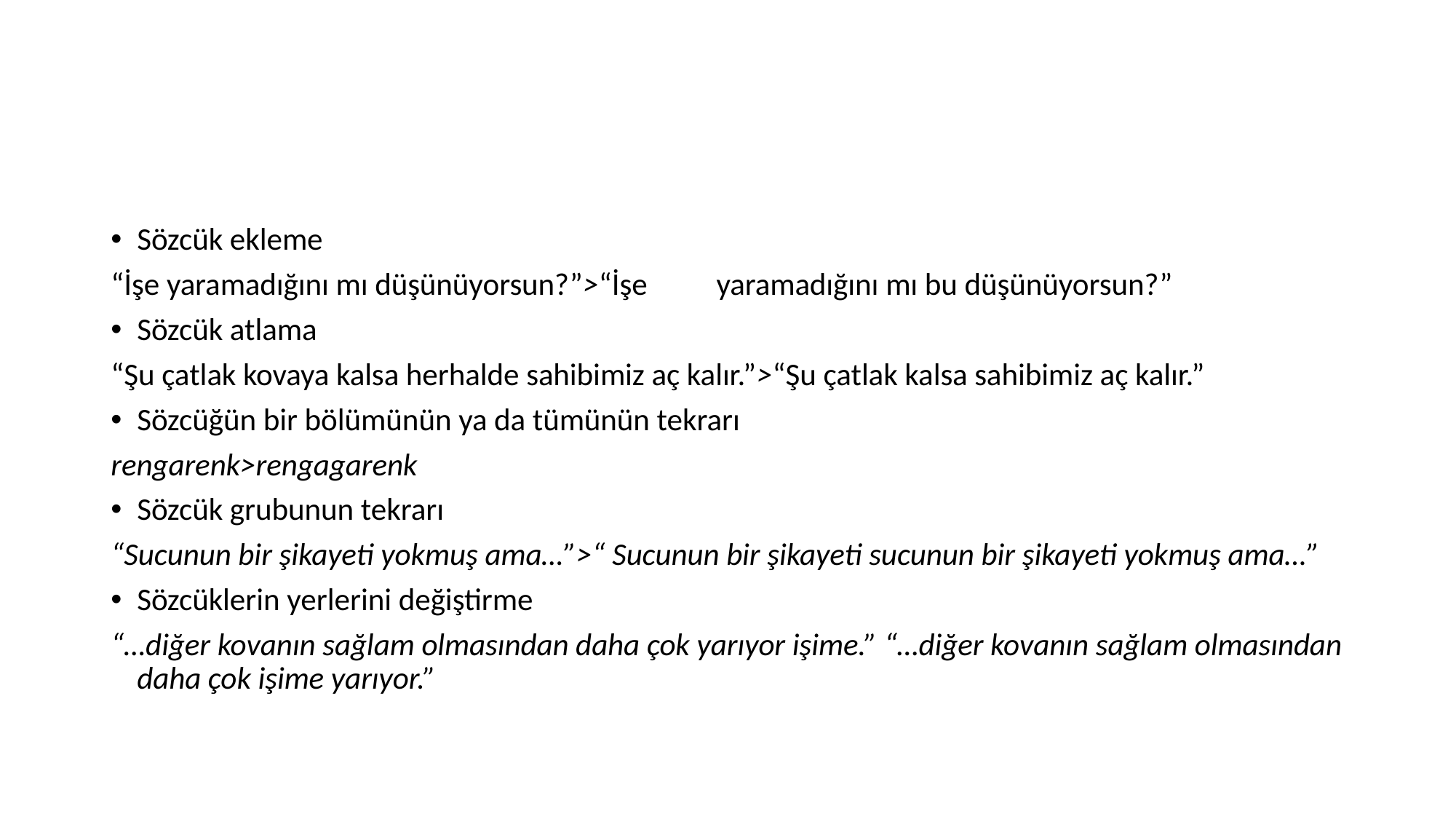

#
Sözcük ekleme
“İşe yaramadığını mı düşünüyorsun?”>“İşe   		  yaramadığını mı bu düşünüyorsun?”
Sözcük atlama
“Şu çatlak kovaya kalsa herhalde sahibimiz aç kalır.”>“Şu çatlak kalsa sahibimiz aç kalır.”
Sözcüğün bir bölümünün ya da tümünün tekrarı
rengarenk>rengagarenk
Sözcük grubunun tekrarı
“Sucunun bir şikayeti yokmuş ama…”>“ Sucunun bir şikayeti sucunun bir şikayeti yokmuş ama…”
Sözcüklerin yerlerini değiştirme
“…diğer kovanın sağlam olmasından daha çok yarıyor işime.” “…diğer kovanın sağlam olmasından daha çok işime yarıyor.”